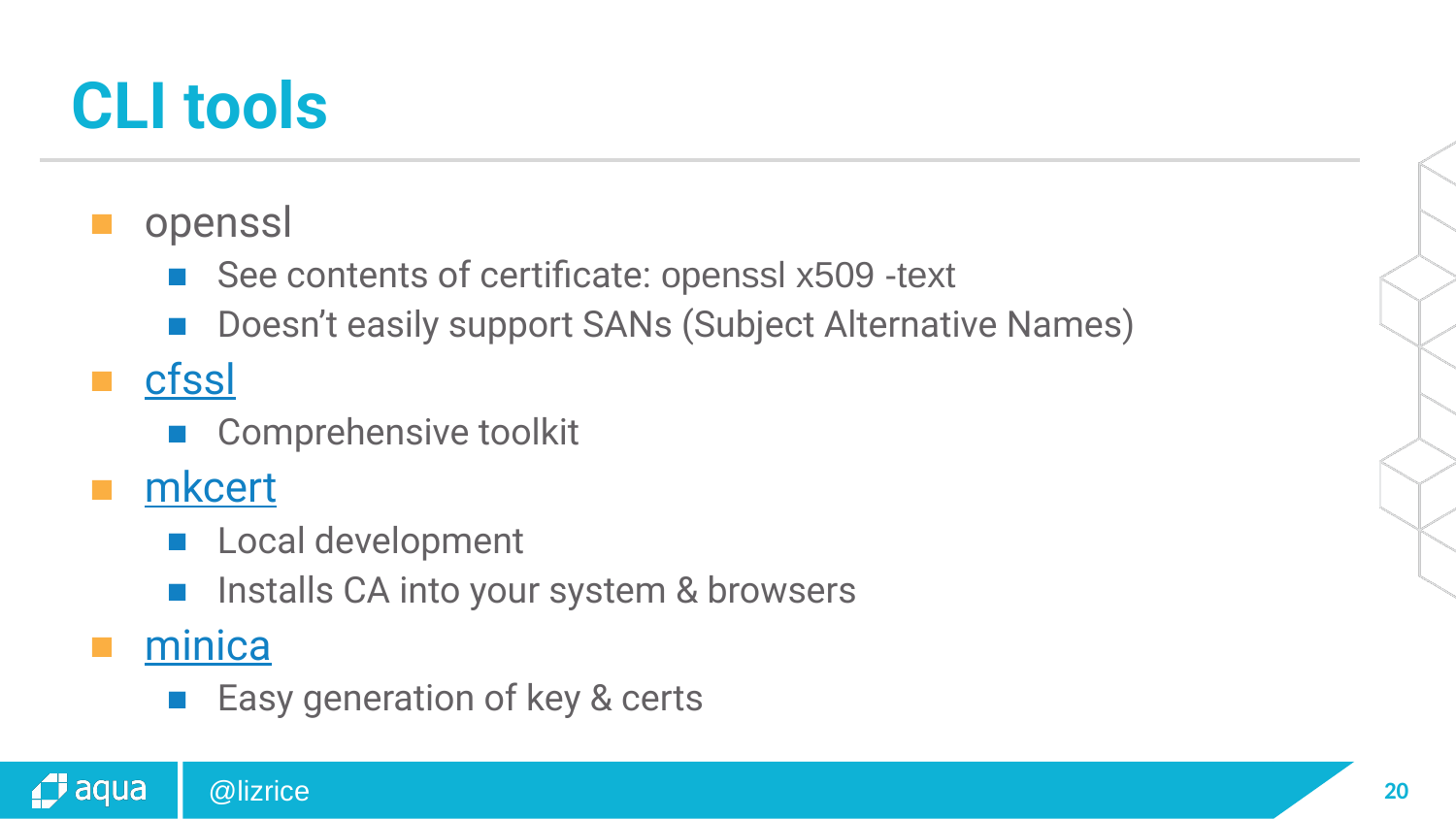

# CLI tools
openssl
See contents of certificate: openssl x509 -text
Doesn’t easily support SANs (Subject Alternative Names)
cfssl
Comprehensive toolkit
mkcert
Local development
Installs CA into your system & browsers
minica
Easy generation of key & certs